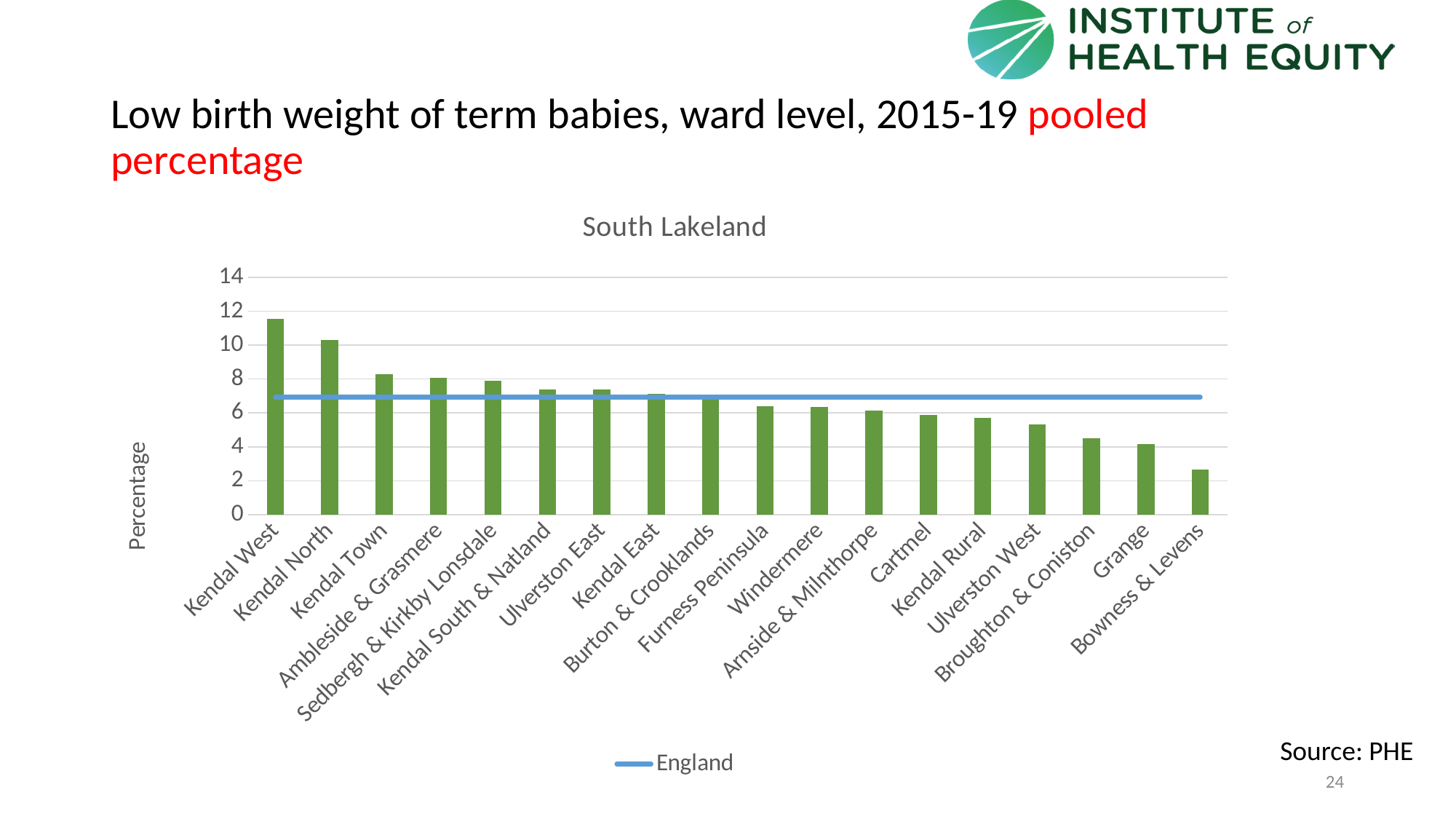

# Low birth weight of term babies, ward level, 2015-19 pooled percentage

### Chart: South Lakeland

| Category | Area | England |
|---|---|---|
| Kendal West | 11.5242 | 6.92913013034713 |
| Kendal North | 10.3053 | 6.92913013034713 |
| Kendal Town | 8.2949 | 6.92913013034713 |
| Ambleside & Grasmere | 8.0645 | 6.92913013034713 |
| Sedbergh & Kirkby Lonsdale | 7.9096 | 6.92913013034713 |
| Kendal South & Natland | 7.3801 | 6.92913013034713 |
| Ulverston East | 7.3718 | 6.92913013034713 |
| Kendal East | 7.1429 | 6.92913013034713 |
| Burton & Crooklands | 6.8966 | 6.92913013034713 |
| Furness Peninsula | 6.3927 | 6.92913013034713 |
| Windermere | 6.3415 | 6.92913013034713 |
| Arnside & Milnthorpe | 6.1453 | 6.92913013034713 |
| Cartmel | 5.8824 | 6.92913013034713 |
| Kendal Rural | 5.7143 | 6.92913013034713 |
| Ulverston West | 5.3191 | 6.92913013034713 |
| Broughton & Coniston | 4.5226 | 6.92913013034713 |
| Grange | 4.1667 | 6.92913013034713 |
| Bowness & Levens | 2.682 | 6.92913013034713 |
Source: PHE
24